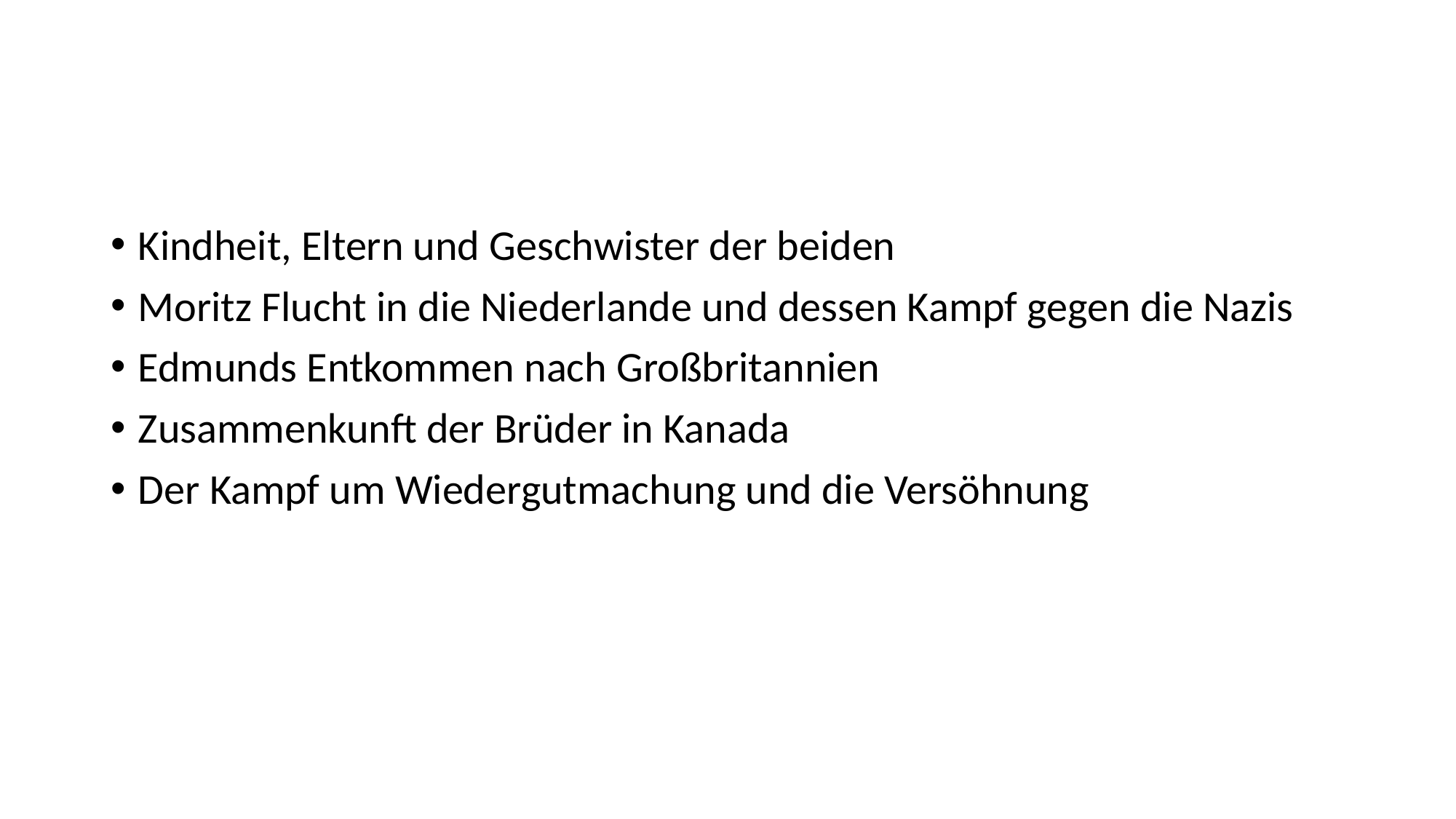

#
Kindheit, Eltern und Geschwister der beiden
Moritz Flucht in die Niederlande und dessen Kampf gegen die Nazis
Edmunds Entkommen nach Großbritannien
Zusammenkunft der Brüder in Kanada
Der Kampf um Wiedergutmachung und die Versöhnung